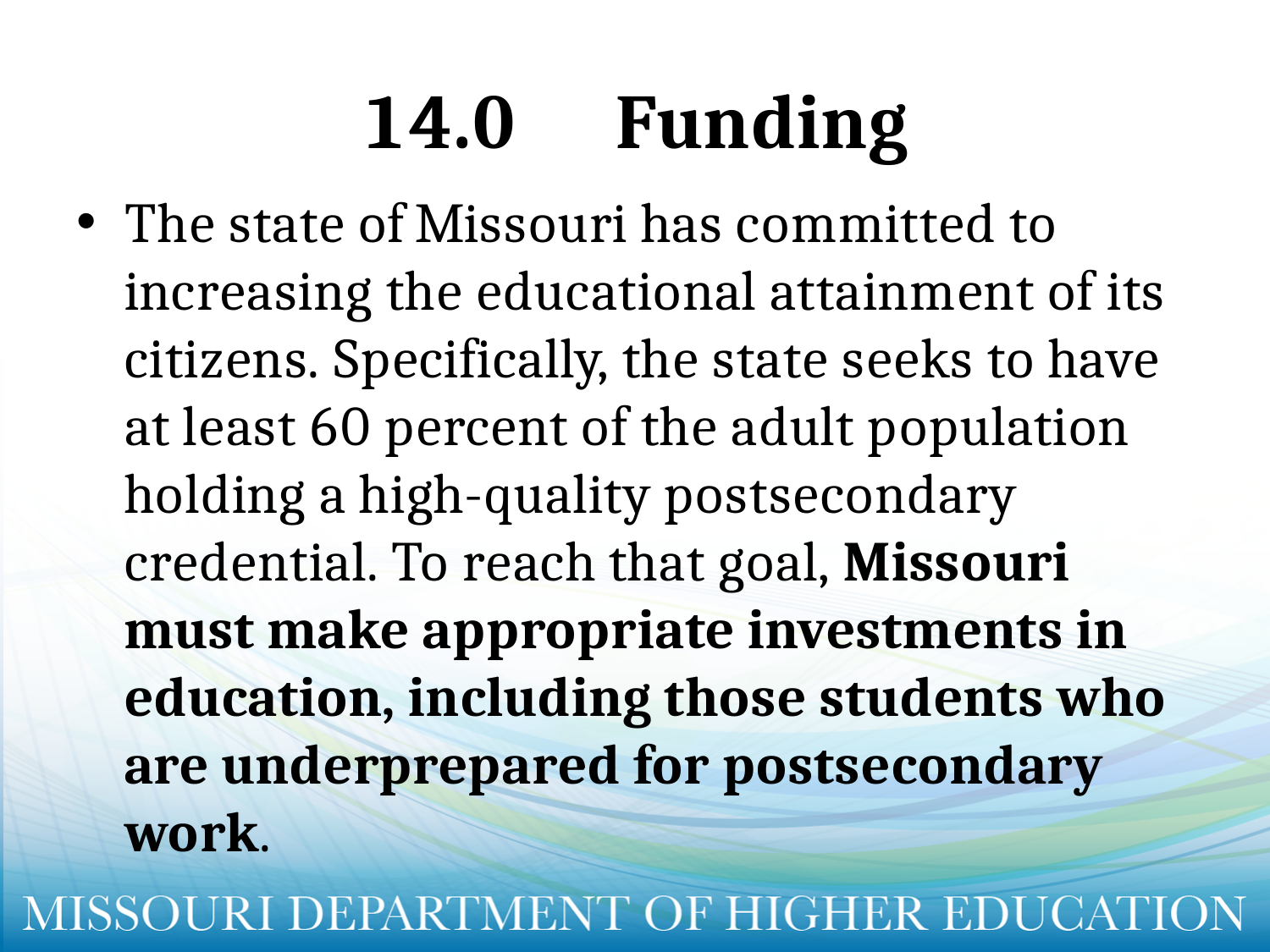

# 14.0	Funding
The state of Missouri has committed to increasing the educational attainment of its citizens. Specifically, the state seeks to have at least 60 percent of the adult population holding a high-quality postsecondary credential. To reach that goal, Missouri must make appropriate investments in education, including those students who are underprepared for postsecondary work.